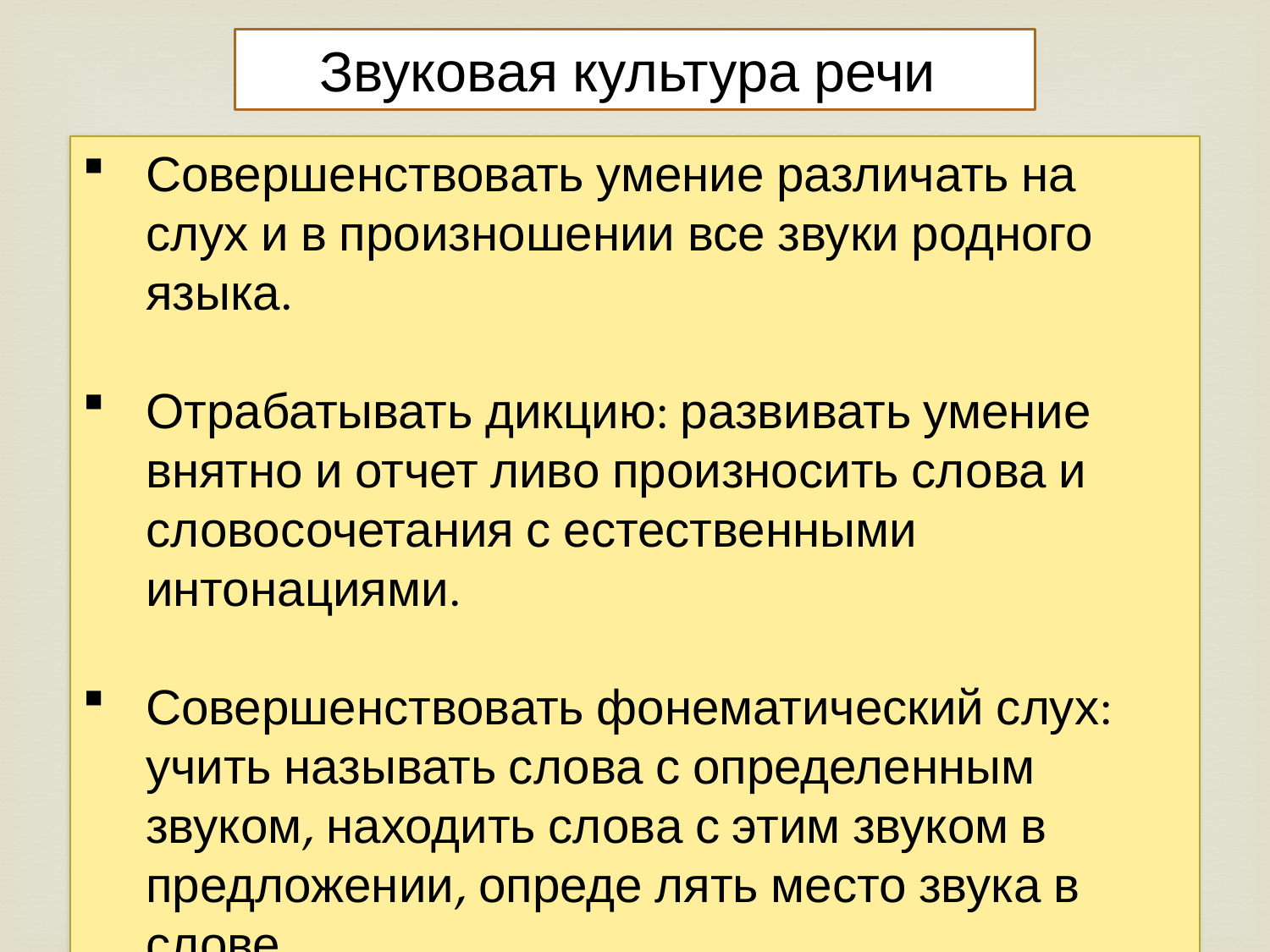

Звуковая культура речи
Совершенствовать умение различать на слух и в произношении все звуки родного языка.

Отрабатывать дикцию: развивать умение внятно и отчет ливо произносить слова и словосочетания с естественными интонациями.

Совершенствовать фонематический слух: учить называть слова с определенным звуком, находить слова с этим звуком в предложении, опреде лять место звука в слове.
Отрабатывать интонационную выразительность речи.